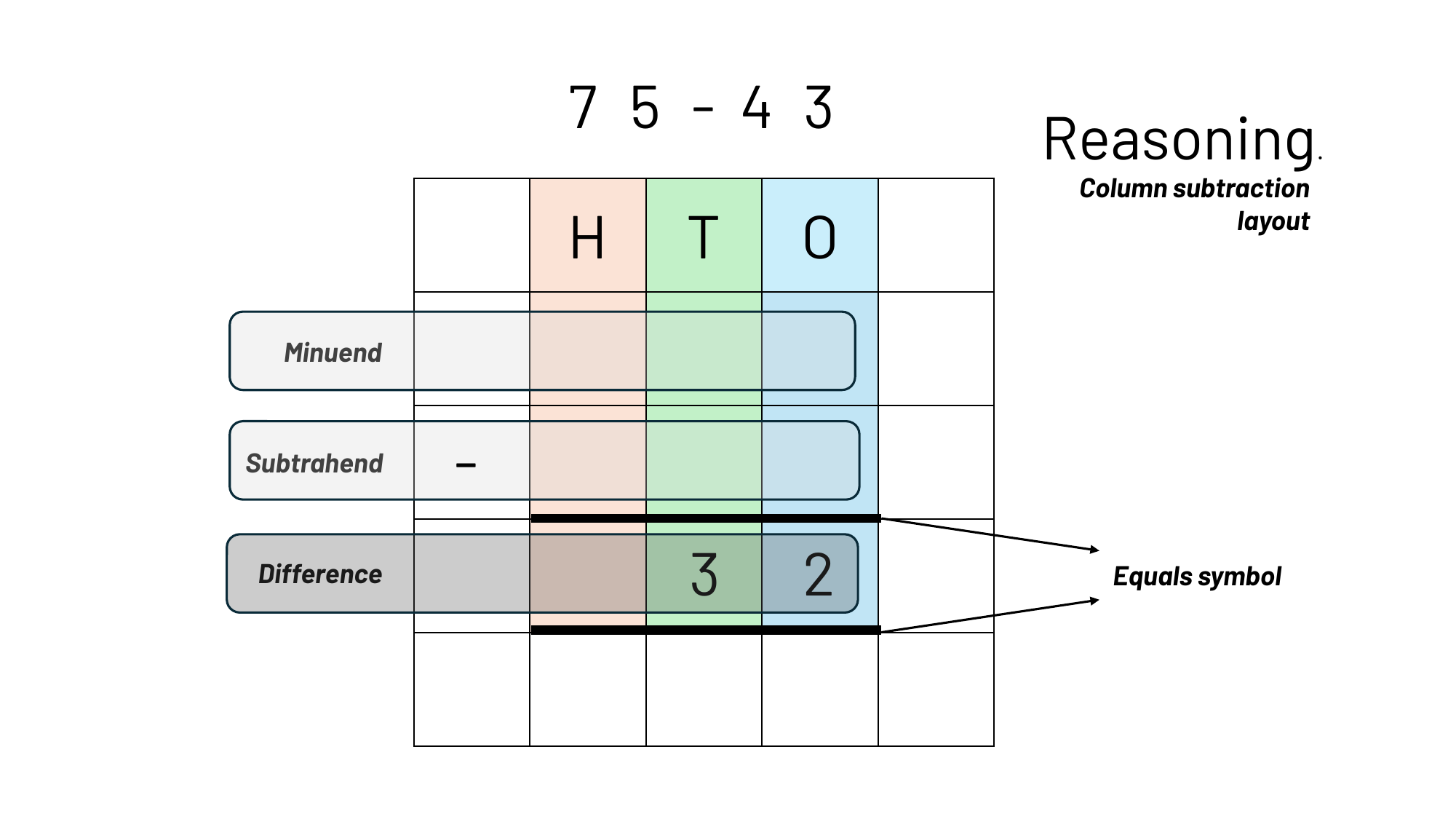

7
5
-
4
3
Reasoning.
Column subtraction
layout
|  | H | T | O |  |
| --- | --- | --- | --- | --- |
|  |  |  |  |  |
|  |  |  |  |  |
|  |  |  |  |  |
|  |  |  |  |  |

Minuend
-

Subtrahend
3
2

Difference
Equals symbol